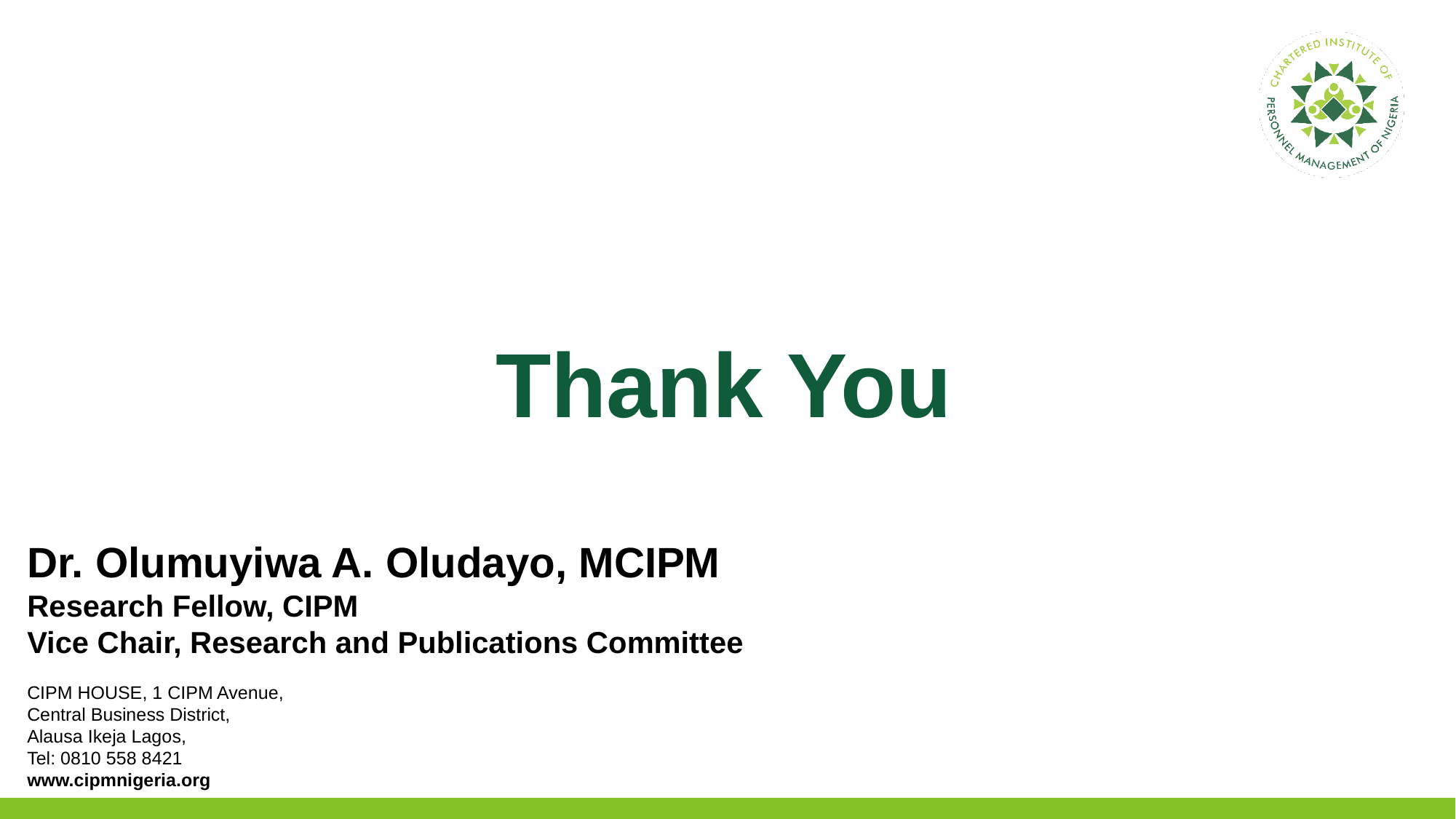

Thank You
Dr. Olumuyiwa A. Oludayo, MCIPM
Research Fellow, CIPM
Vice Chair, Research and Publications Committee

CIPM HOUSE, 1 CIPM Avenue,
Central Business District,
Alausa Ikeja Lagos,
Tel: 0810 558 8421
www.cipmnigeria.org